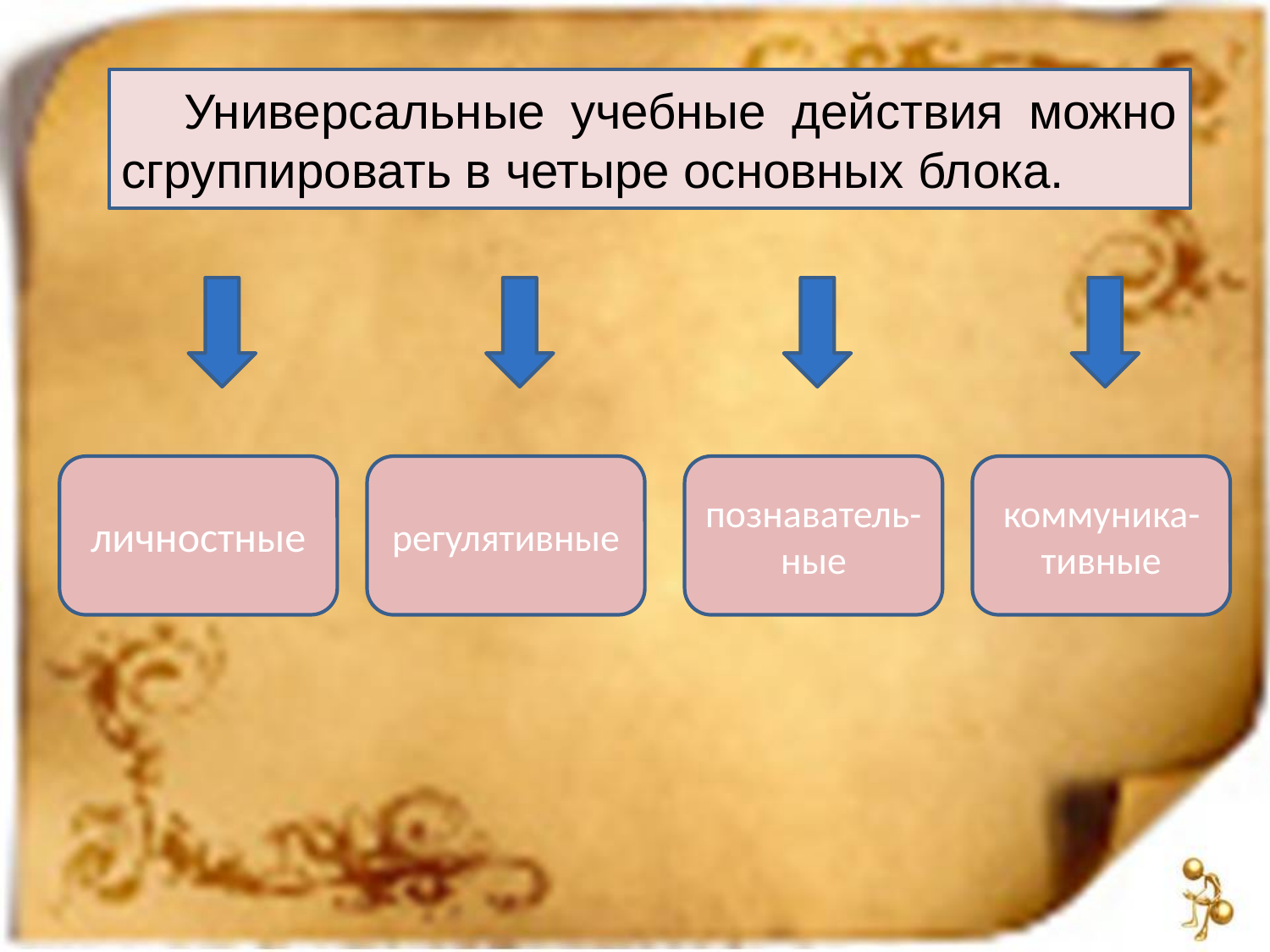

#
Универсальные учебные действия можно сгруппировать в четыре основных блока.

личностные
регулятивные
познаватель-ные
коммуника-тивные